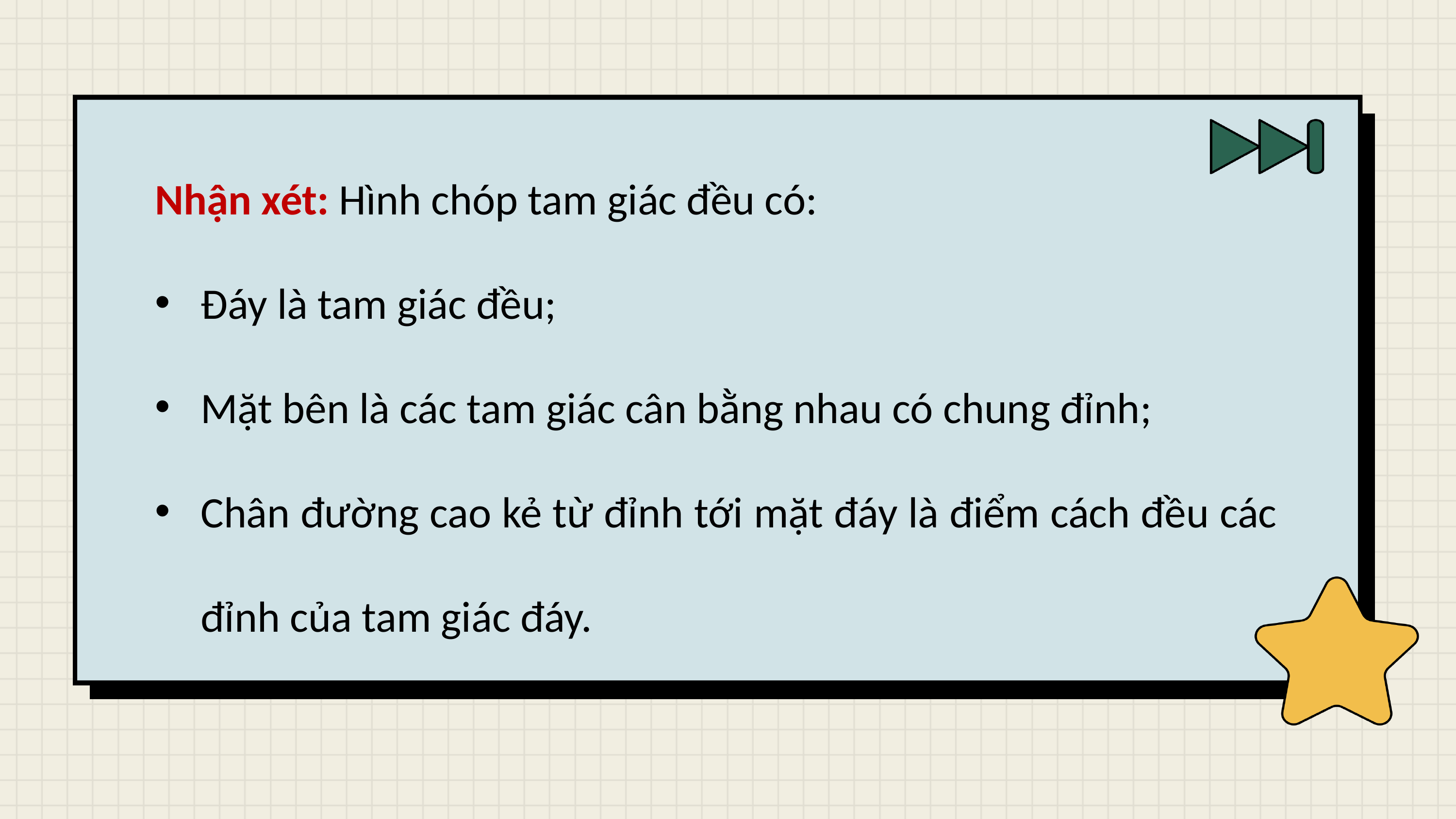

Nhận xét: Hình chóp tam giác đều có:
Đáy là tam giác đều;
Mặt bên là các tam giác cân bằng nhau có chung đỉnh;
Chân đường cao kẻ từ đỉnh tới mặt đáy là điểm cách đều các đỉnh của tam giác đáy.